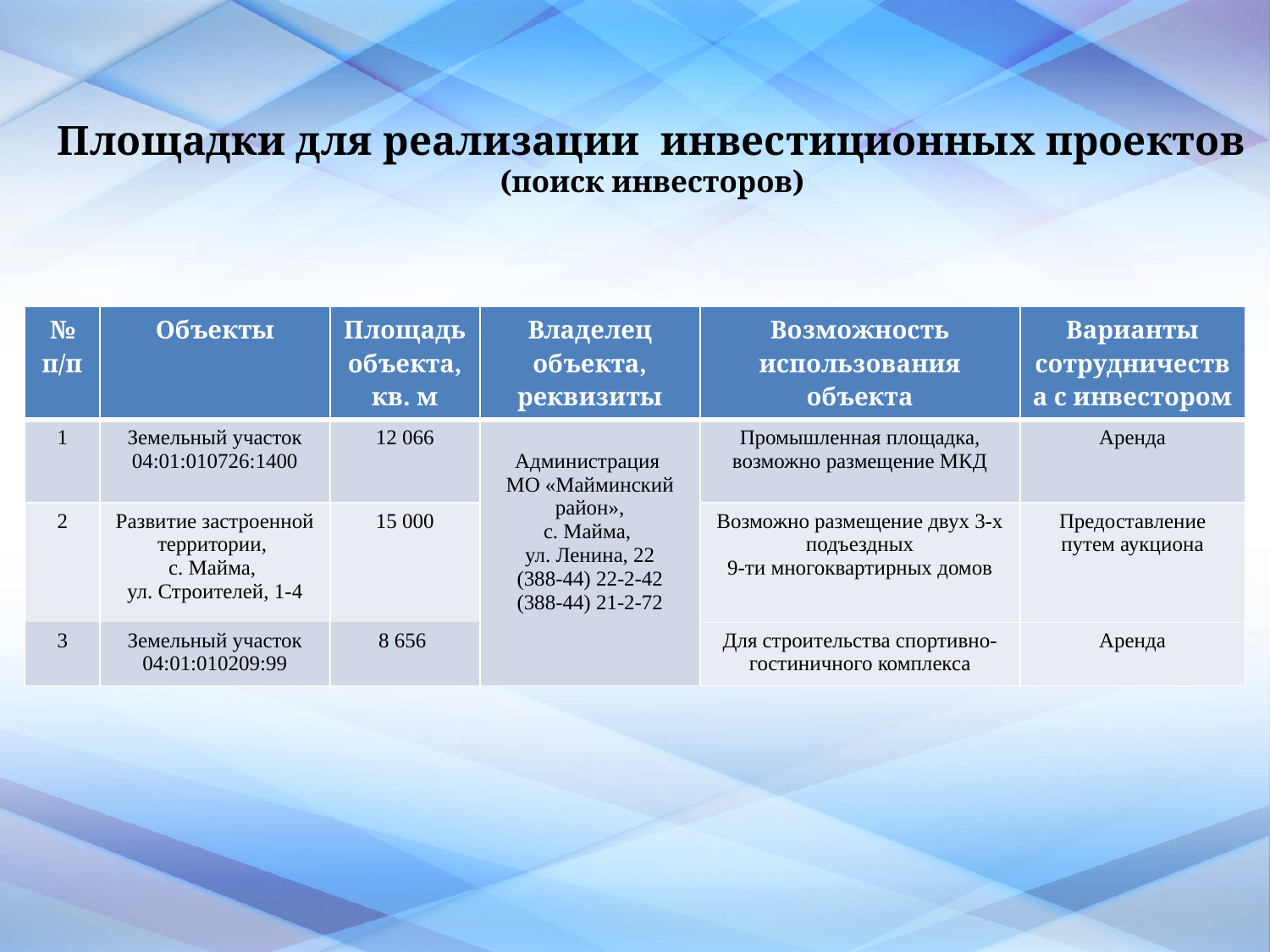

# Площадки для реализации  инвестиционных проектов (поиск инвесторов)
| № п/п | Объекты | Площадь объекта, кв. м | Владелец объекта, реквизиты | Возможность использования объекта | Варианты сотрудничества с инвестором |
| --- | --- | --- | --- | --- | --- |
| 1 | Земельный участок 04:01:010726:1400 | 12 066 | Администрация МО «Майминский район», с. Майма, ул. Ленина, 22 (388-44) 22-2-42 (388-44) 21-2-72 | Промышленная площадка, возможно размещение МКД | Аренда |
| 2 | Развитие застроенной территории, с. Майма, ул. Строителей, 1-4 | 15 000 |  | Возможно размещение двух 3-х подъездных 9-ти многоквартирных домов | Предоставление путем аукциона |
| 3 | Земельный участок 04:01:010209:99 | 8 656 |  |  |  |
|  |  |  |  | Для строительства спортивно-гостиничного комплекса | Аренда |